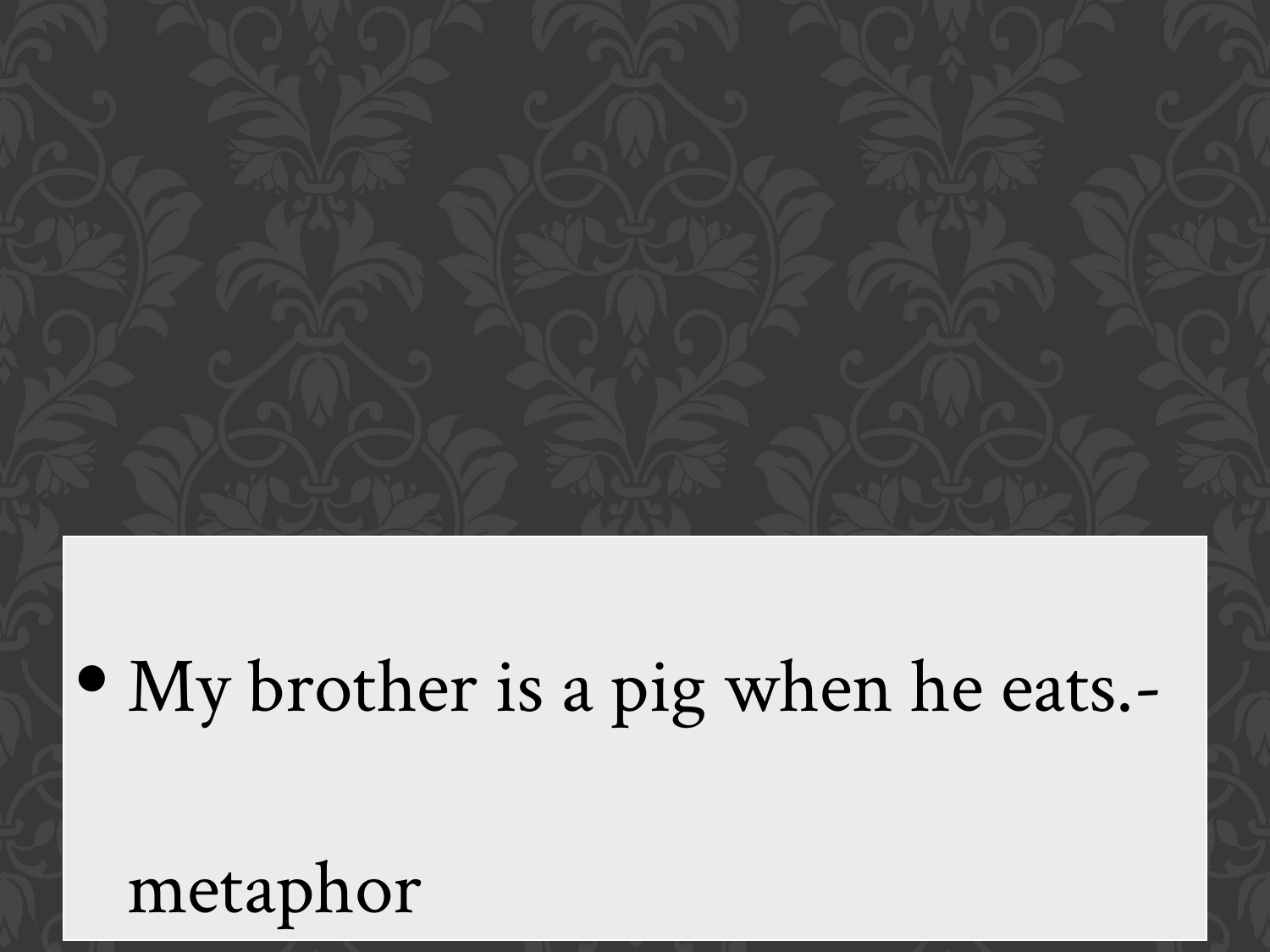

| My brother is a pig when he eats.- metaphor |
| --- |